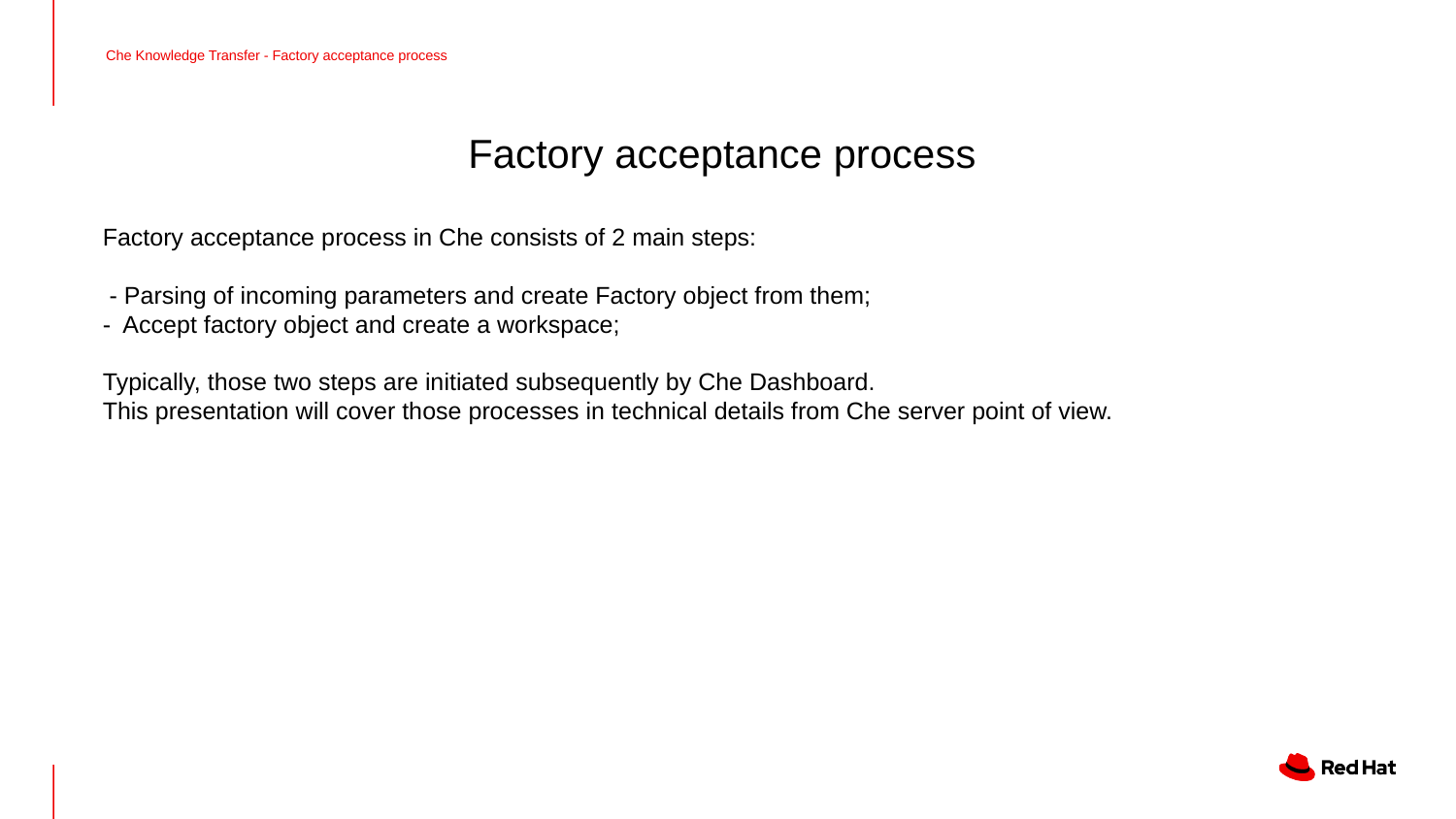

Che Knowledge Transfer - Factory acceptance process
# Factory acceptance process

Factory acceptance process in Che consists of 2 main steps:
 - Parsing of incoming parameters and create Factory object from them;
-  Accept factory object and create a workspace;

Typically, those two steps are initiated subsequently by Che Dashboard.
This presentation will cover those processes in technical details from Che server point of view.